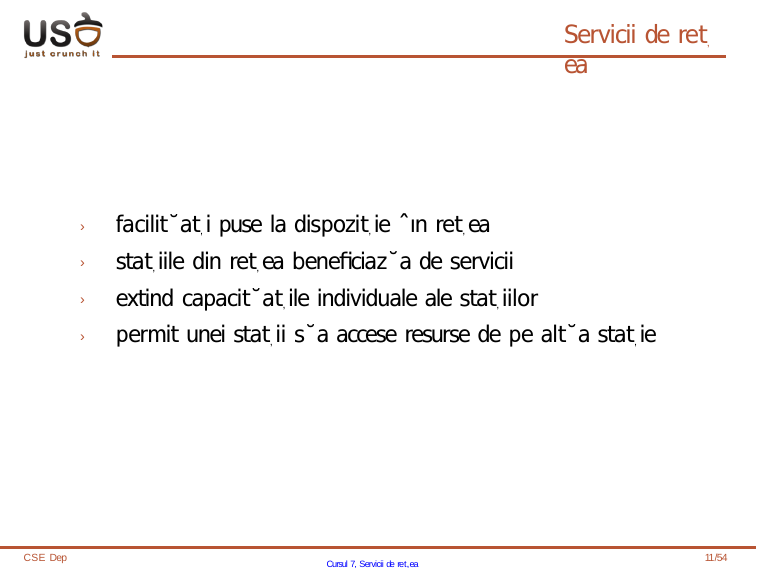

# Servicii de ret, ea

›  facilit˘at, i puse la dispozit, ie ˆın ret, ea
›  stat, iile din ret, ea beneficiaz˘a de servicii
›  extind capacit˘at, ile individuale ale stat, iilor
›  permit unei stat, ii s˘a accese resurse de pe alt˘a stat, ie

CSE Dep
Cursul 7, Servicii de ret,ea
11/54